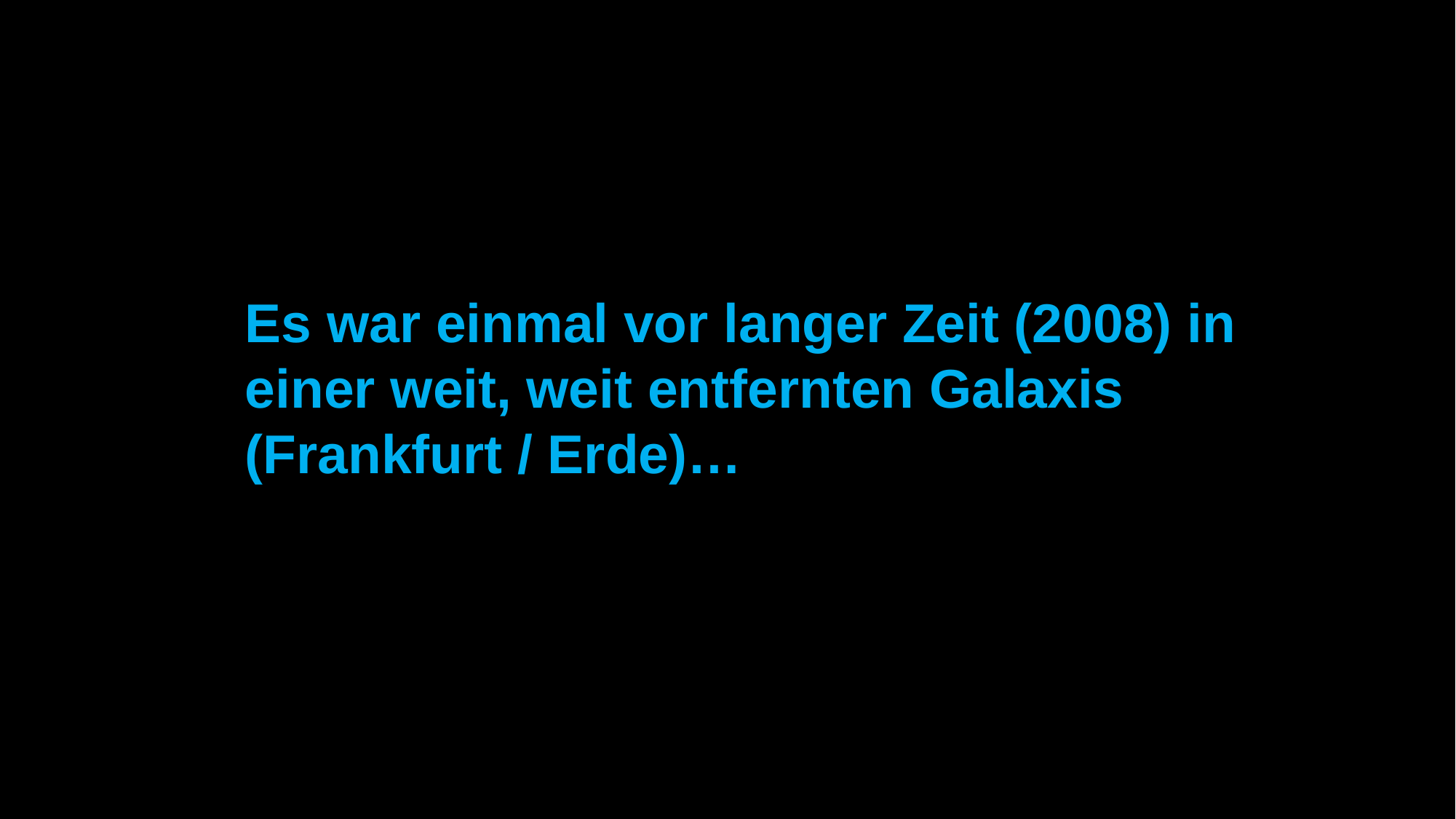

Es war einmal vor langer Zeit (2008) in einer weit, weit entfernten Galaxis (Frankfurt / Erde)…